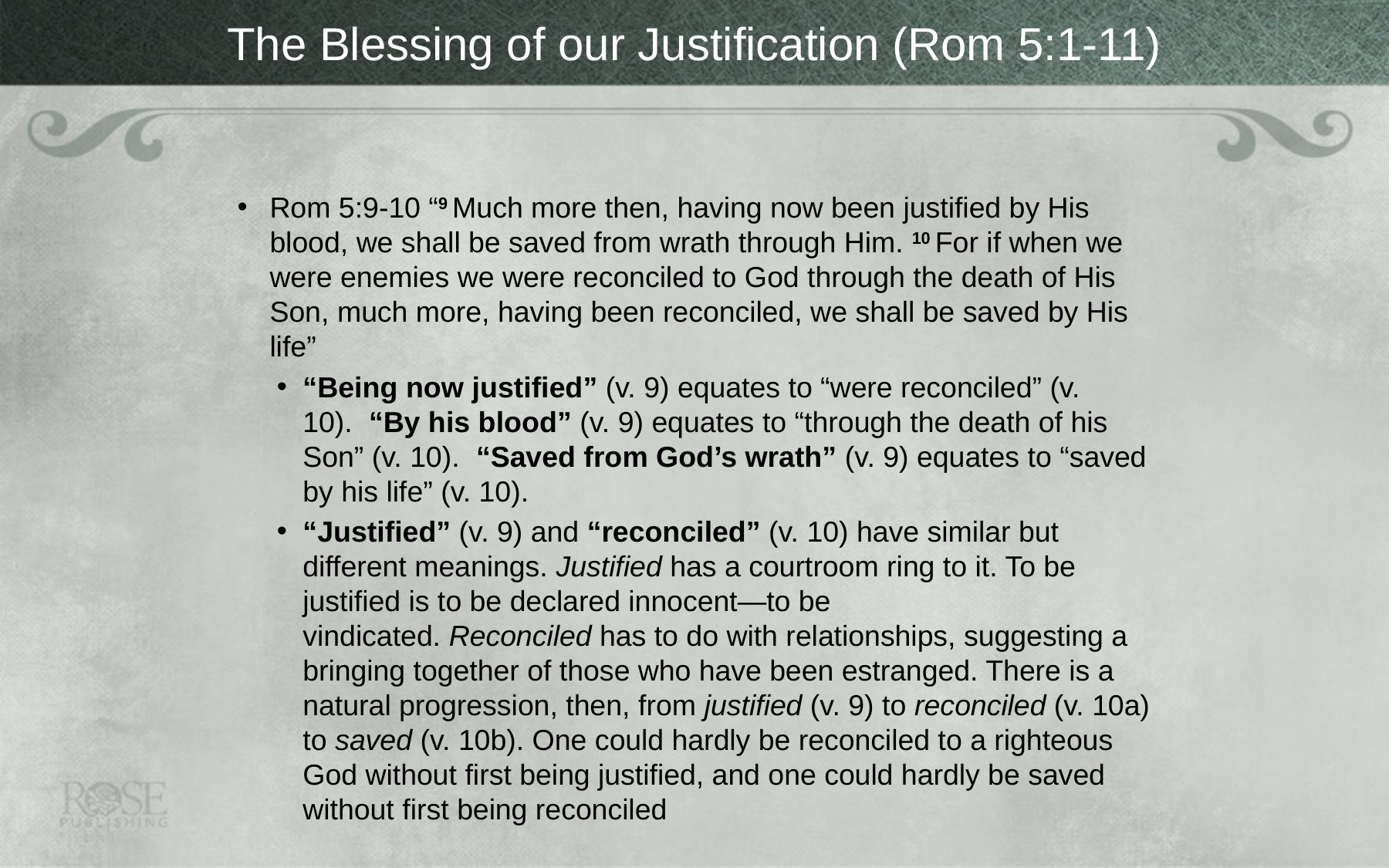

# The Blessing of our Justification (Rom 5:1-11)
Rom 5:9-10 “9 Much more then, having now been justified by His blood, we shall be saved from wrath through Him. 10 For if when we were enemies we were reconciled to God through the death of His Son, much more, having been reconciled, we shall be saved by His life”
“Being now justified” (v. 9) equates to “were reconciled” (v. 10).  “By his blood” (v. 9) equates to “through the death of his Son” (v. 10).  “Saved from God’s wrath” (v. 9) equates to “saved by his life” (v. 10).
“Justified” (v. 9) and “reconciled” (v. 10) have similar but different meanings. Justified has a courtroom ring to it. To be justified is to be declared innocent—to be vindicated. Reconciled has to do with relationships, suggesting a bringing together of those who have been estranged. There is a natural progression, then, from justified (v. 9) to reconciled (v. 10a) to saved (v. 10b). One could hardly be reconciled to a righteous God without first being justified, and one could hardly be saved without first being reconciled